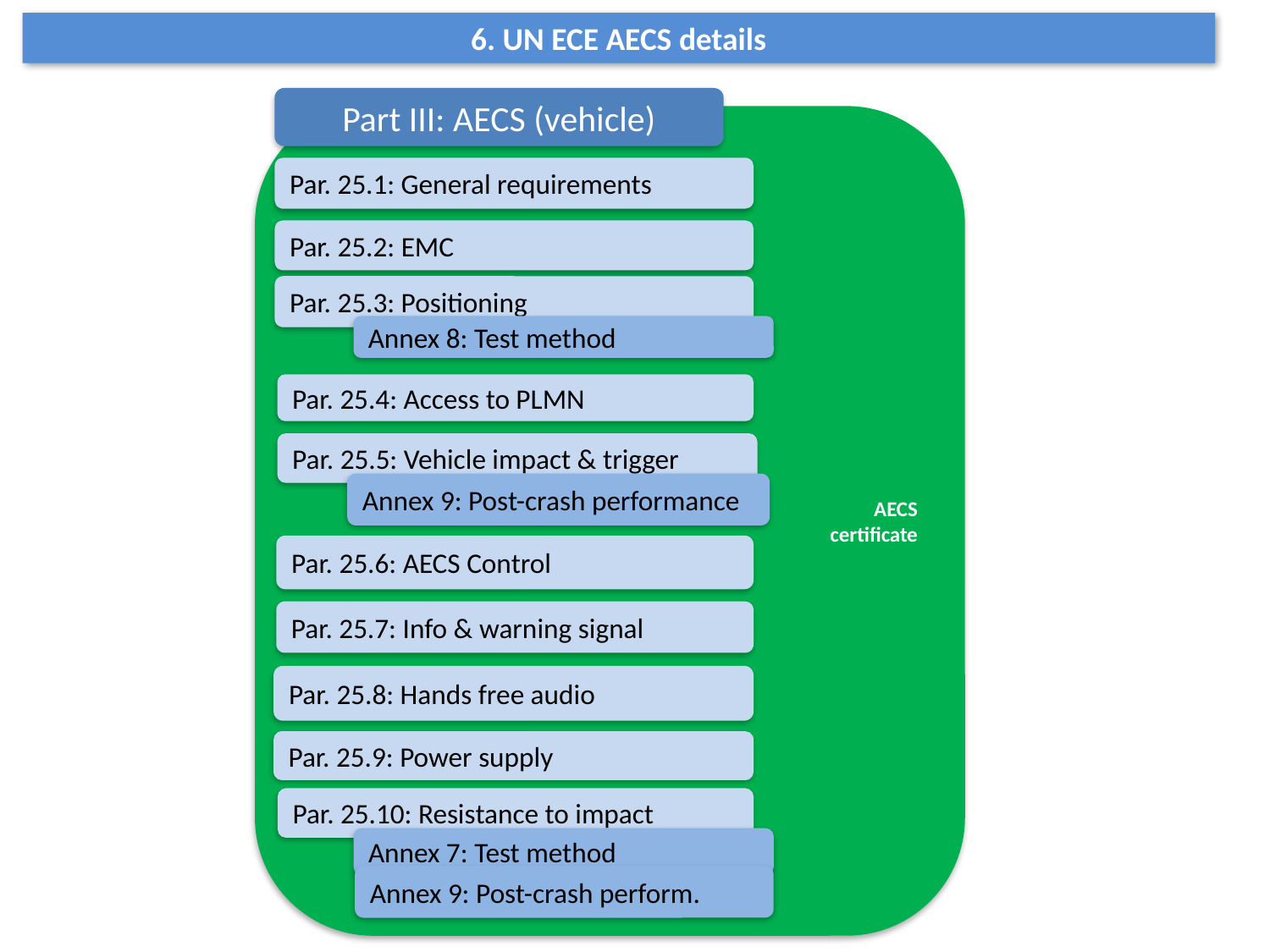

6. UN ECE AECS details
Part III: AECS (vehicle)
AECS
certificate
Par. 25.1: General requirements
Par. 25.2: EMC
Par. 25.3: Positioning
Annex 8: Test method
Par. 25.4: Access to PLMN
Par. 25.5: Vehicle impact & trigger
Annex 9: Post-crash performance
Par. 25.6: AECS Control
Par. 25.7: Info & warning signal
Par. 25.8: Hands free audio
Par. 25.9: Power supply
Par. 25.10: Resistance to impact
Annex 7: Test method
Annex 9: Post-crash perform.